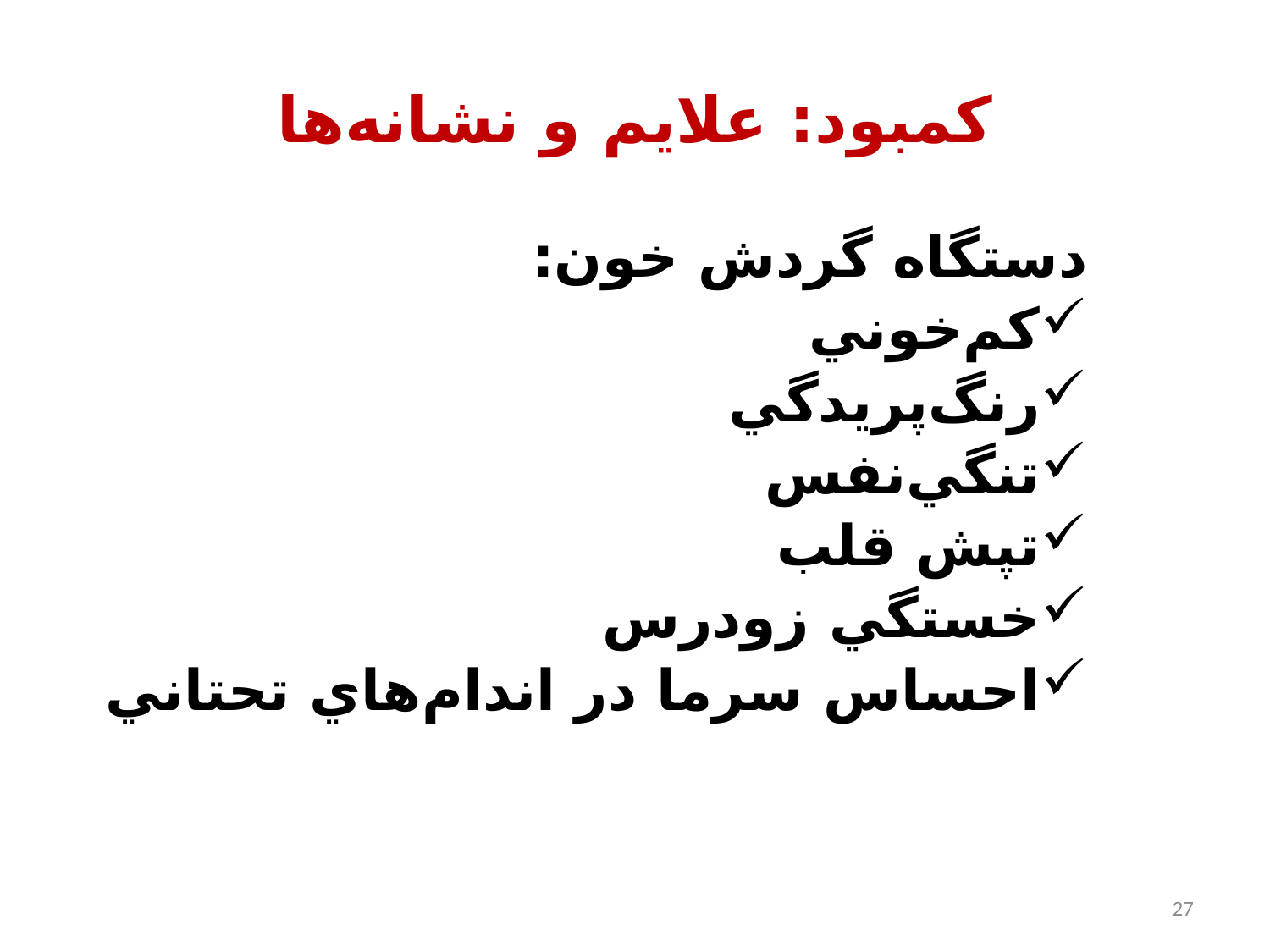

# كمبود: علايم و نشانه‌ها
دستگاه گردش خون:
كم‌خوني
رنگ‌پريدگي
تنگي‌نفس
تپش قلب
خستگي زودرس
احساس سرما در اندام‌هاي تحتاني
27